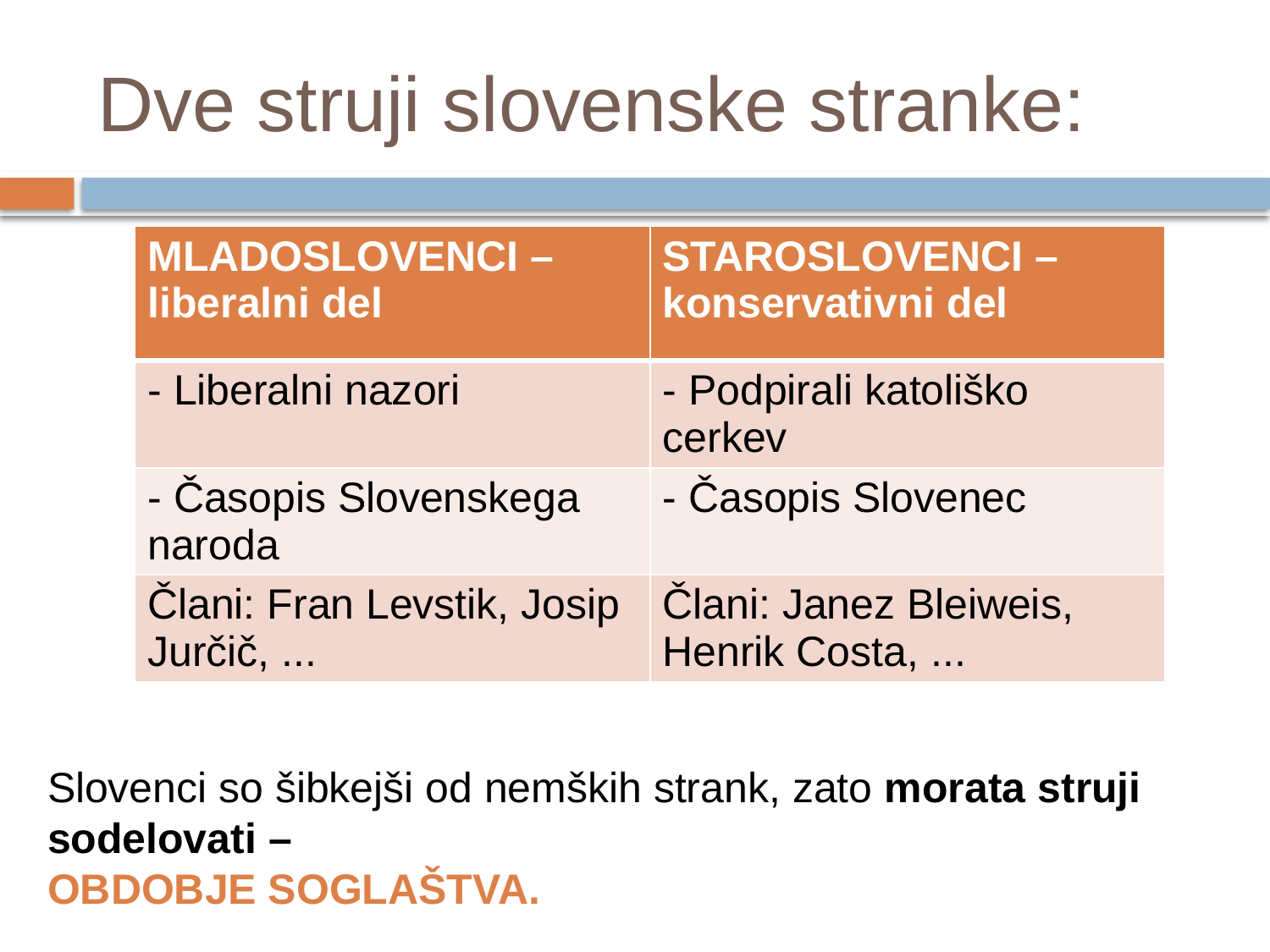

# Dve struji slovenske stranke:
| MLADOSLOVENCI – liberalni del | STAROSLOVENCI – konservativni del |
| --- | --- |
| - Liberalni nazori | - Podpirali katoliško cerkev |
| - Časopis Slovenskega naroda | - Časopis Slovenec |
| Člani: Fran Levstik, Josip Jurčič, ... | Člani: Janez Bleiweis, Henrik Costa, ... |
Slovenci so šibkejši od nemških strank, zato morata struji sodelovati –
OBDOBJE SOGLAŠTVA.